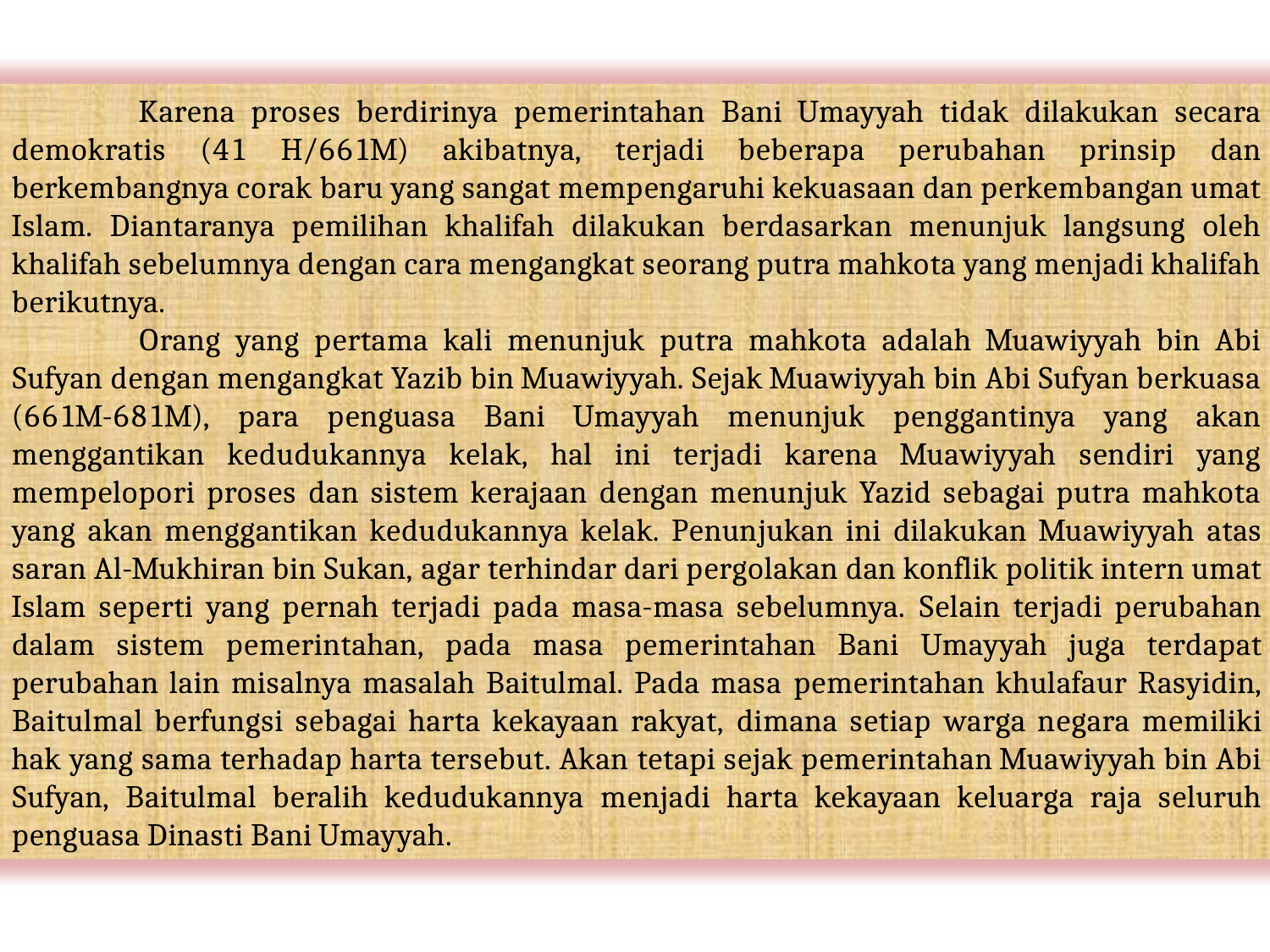

Karena proses berdirinya pemerintahan Bani Umayyah tidak dilakukan secara demokratis (41 H/661M) akibatnya, terjadi beberapa perubahan prinsip dan berkembangnya corak baru yang sangat mempengaruhi kekuasaan dan perkembangan umat Islam. Diantaranya pemilihan khalifah dilakukan berdasarkan menunjuk langsung oleh khalifah sebelumnya dengan cara mengangkat seorang putra mahkota yang menjadi khalifah
berikutnya.
	Orang yang pertama kali menunjuk putra mahkota adalah Muawiyyah bin Abi Sufyan dengan mengangkat Yazib bin Muawiyyah. Sejak Muawiyyah bin Abi Sufyan berkuasa (661M-681M), para penguasa Bani Umayyah menunjuk penggantinya yang akan menggantikan kedudukannya kelak, hal ini terjadi karena Muawiyyah sendiri yang mempelopori proses dan sistem kerajaan dengan menunjuk Yazid sebagai putra mahkota yang akan menggantikan kedudukannya kelak. Penunjukan ini dilakukan Muawiyyah atas saran Al-Mukhiran bin Sukan, agar terhindar dari pergolakan dan konflik politik intern umat Islam seperti yang pernah terjadi pada masa-masa sebelumnya. Selain terjadi perubahan dalam sistem pemerintahan, pada masa pemerintahan Bani Umayyah juga terdapat perubahan lain misalnya masalah Baitulmal. Pada masa pemerintahan khulafaur Rasyidin, Baitulmal berfungsi sebagai harta kekayaan rakyat, dimana setiap warga negara memiliki hak yang sama terhadap harta tersebut. Akan tetapi sejak pemerintahan Muawiyyah bin Abi Sufyan, Baitulmal beralih kedudukannya menjadi harta kekayaan keluarga raja seluruh penguasa Dinasti Bani Umayyah.